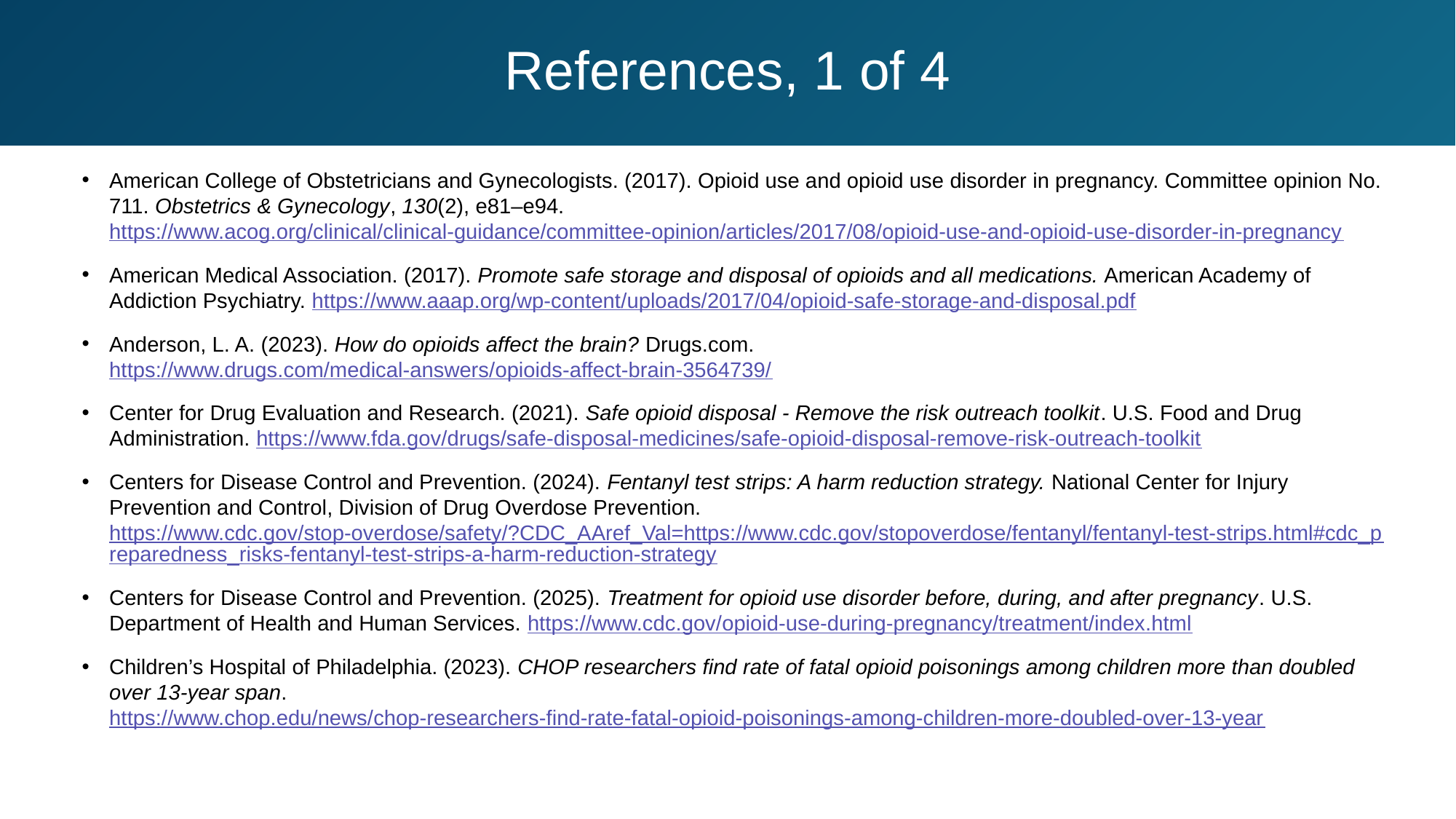

# References, 1 of 4
American College of Obstetricians and Gynecologists. (2017). Opioid use and opioid use disorder in pregnancy. Committee opinion No. 711. Obstetrics & Gynecology, 130(2), e81–e94. https://www.acog.org/clinical/clinical-guidance/committee-opinion/articles/2017/08/opioid-use-and-opioid-use-disorder-in-pregnancy
American Medical Association. (2017). Promote safe storage and disposal of opioids and all medications. American Academy of Addiction Psychiatry. https://www.aaap.org/wp-content/uploads/2017/04/opioid-safe-storage-and-disposal.pdf
Anderson, L. A. (2023). How do opioids affect the brain? Drugs.com. https://www.drugs.com/medical-answers/opioids-affect-brain-3564739/
Center for Drug Evaluation and Research. (2021). Safe opioid disposal - Remove the risk outreach toolkit. U.S. Food and Drug Administration. https://www.fda.gov/drugs/safe-disposal-medicines/safe-opioid-disposal-remove-risk-outreach-toolkit
Centers for Disease Control and Prevention. (2024). Fentanyl test strips: A harm reduction strategy. National Center for Injury Prevention and Control, Division of Drug Overdose Prevention. https://www.cdc.gov/stop-overdose/safety/?CDC_AAref_Val=https://www.cdc.gov/stopoverdose/fentanyl/fentanyl-test-strips.html#cdc_preparedness_risks-fentanyl-test-strips-a-harm-reduction-strategy
Centers for Disease Control and Prevention. (2025). Treatment for opioid use disorder before, during, and after pregnancy. U.S. Department of Health and Human Services. https://www.cdc.gov/opioid-use-during-pregnancy/treatment/index.html
Children’s Hospital of Philadelphia. (2023). CHOP researchers find rate of fatal opioid poisonings among children more than doubled over 13-year span. https://www.chop.edu/news/chop-researchers-find-rate-fatal-opioid-poisonings-among-children-more-doubled-over-13-year